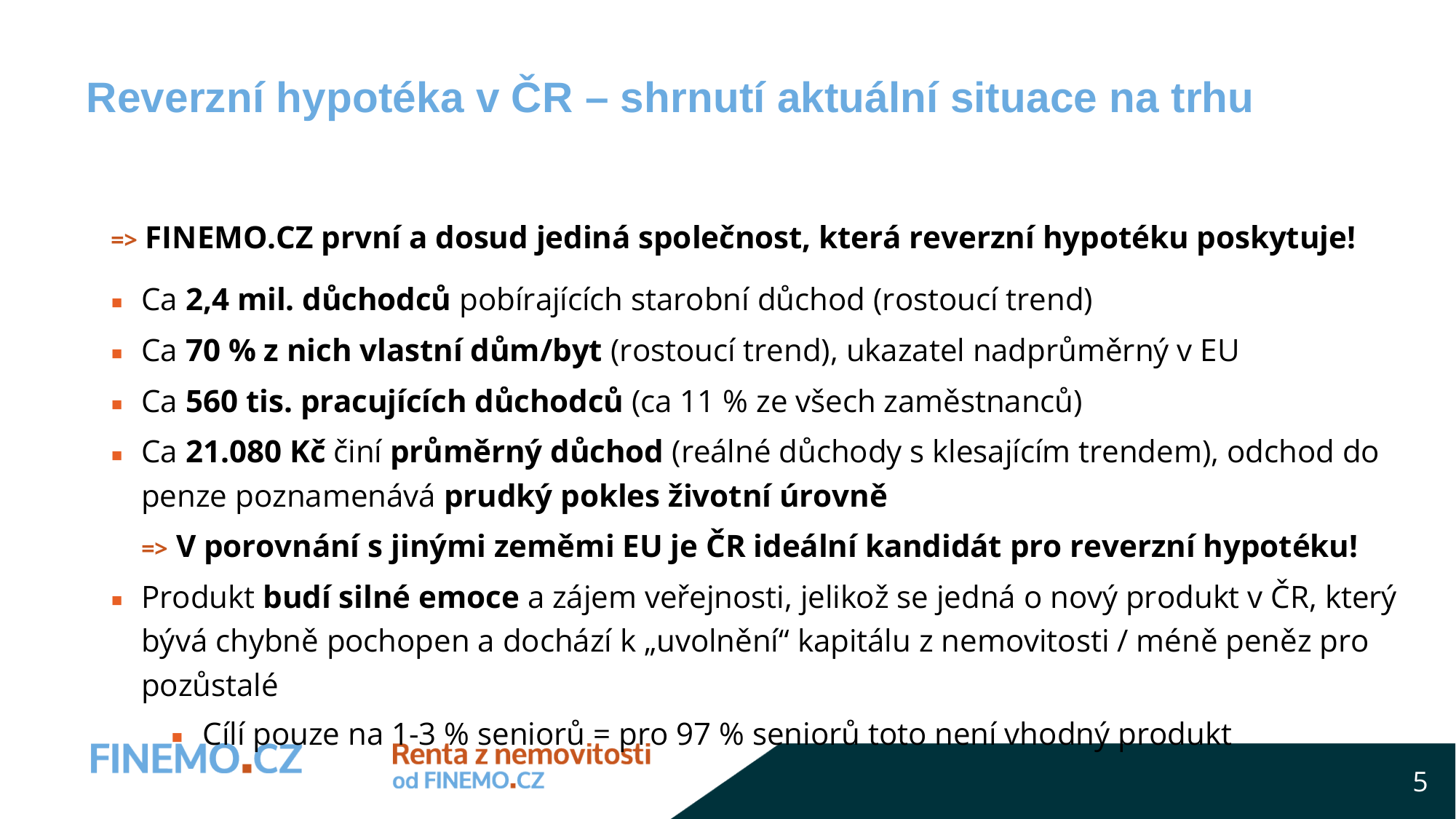

# Reverzní hypotéka v ČR – shrnutí aktuální situace na trhu
=> FINEMO.CZ první a dosud jediná společnost, která reverzní hypotéku poskytuje!
Ca 2,4 mil. důchodců pobírajících starobní důchod (rostoucí trend)
Ca 70 % z nich vlastní dům/byt (rostoucí trend), ukazatel nadprůměrný v EU
Ca 560 tis. pracujících důchodců (ca 11 % ze všech zaměstnanců)
Ca 21.080 Kč činí průměrný důchod (reálné důchody s klesajícím trendem), odchod do penze poznamenává prudký pokles životní úrovně
	=> V porovnání s jinými zeměmi EU je ČR ideální kandidát pro reverzní hypotéku!
Produkt budí silné emoce a zájem veřejnosti, jelikož se jedná o nový produkt v ČR, který bývá chybně pochopen a dochází k „uvolnění“ kapitálu z nemovitosti / méně peněz pro pozůstalé
Cílí pouze na 1-3 % seniorů = pro 97 % seniorů toto není vhodný produkt

5